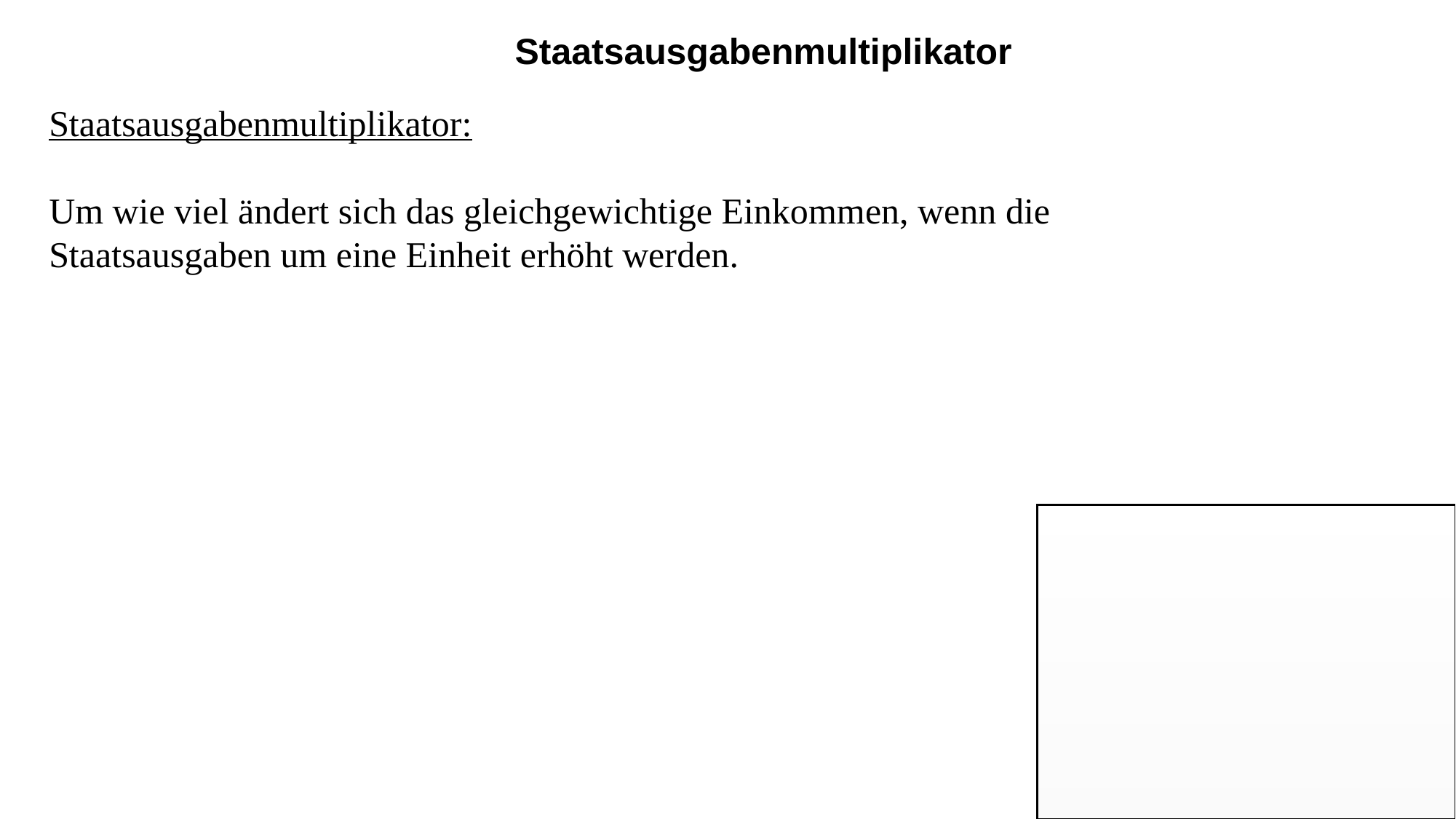

Staatsausgabenmultiplikator
Staatsausgabenmultiplikator:

Um wie viel ändert sich das gleichgewichtige Einkommen, wenn die
Staatsausgaben um eine Einheit erhöht werden.